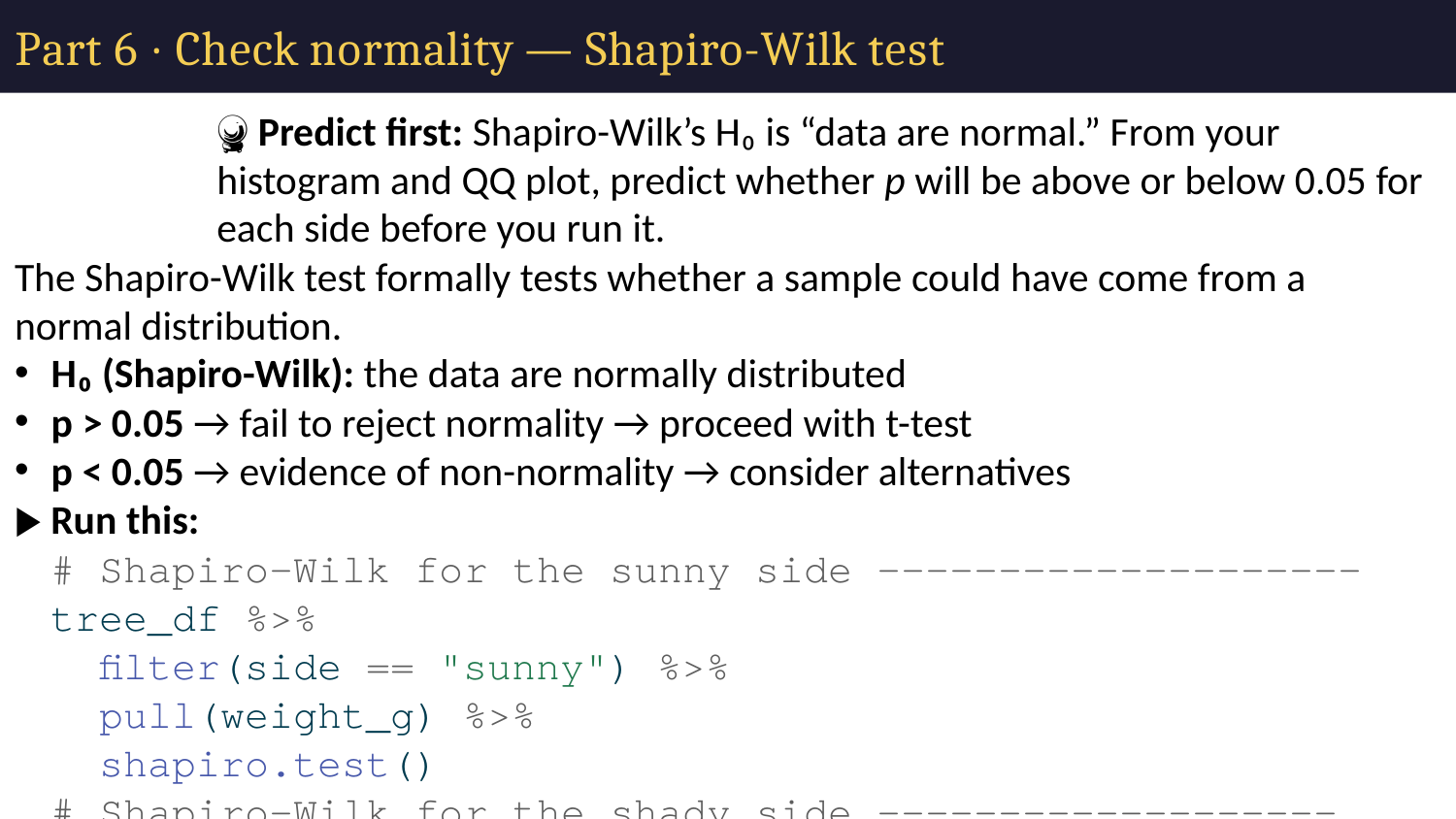

# Part 6 · Check normality — Shapiro-Wilk test
🔮 Predict first: Shapiro-Wilk’s H₀ is “data are normal.” From your histogram and QQ plot, predict whether p will be above or below 0.05 for each side before you run it.
The Shapiro-Wilk test formally tests whether a sample could have come from a normal distribution.
H₀ (Shapiro-Wilk): the data are normally distributed
p > 0.05 → fail to reject normality → proceed with t-test
p < 0.05 → evidence of non-normality → consider alternatives
▶ Run this:
# Shapiro-Wilk for the sunny side -------------------- tree_df %>% filter(side == "sunny") %>% pull(weight_g) %>% shapiro.test()
# Shapiro-Wilk for the shady side ------------------- tree_df %>% filter(side == "shady") %>% pull(weight_g) %>% shapiro.test()
✏️ Your turn: Record the results and state your decision:
Sunny:  W = _____   p = _____   Decision (normal / not normal):
Shady:  W = _____   p = _____   Decision (normal / not normal):
✏️ Your turn: With n = 10 per group, the Shapiro-Wilk test has low statistical power. What does that mean in plain language for interpreting this result?
Your answer:
⚠️ Watch out! Even if Shapiro-Wilk returns p < 0.05 with very small samples, the t-test may still be appropriate — the QQ plot and histogram give important visual context. None of these checks alone is definitive.